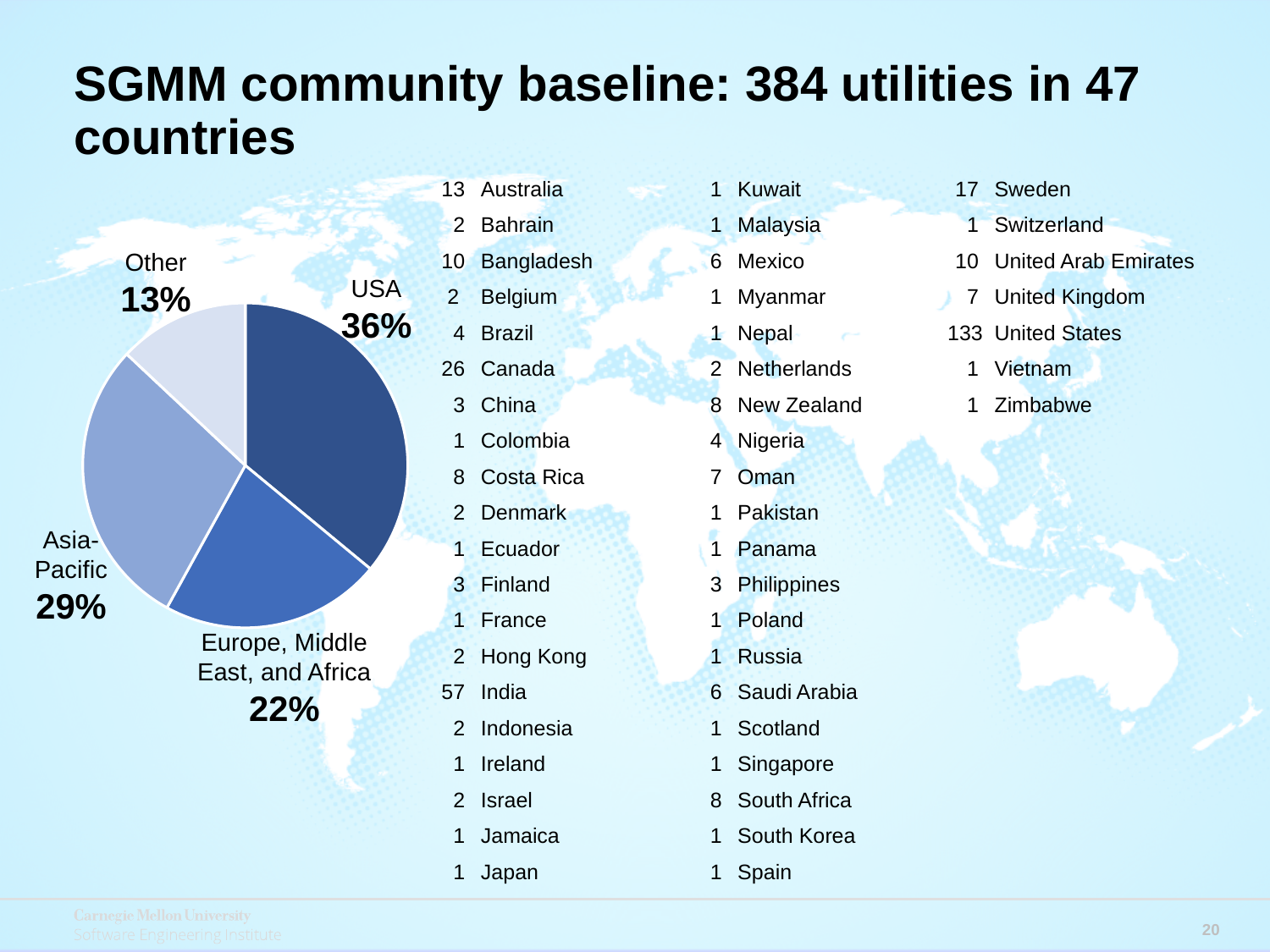

# SGMM community baseline: 384 utilities in 47 countries
	13	Australia
	2	Bahrain
	10	Bangladesh
	2 	Belgium
	4	Brazil
	26	Canada
	3	China
	1	Colombia
	8	Costa Rica
	2	Denmark
	1	Ecuador
	3	Finland
	1	France
	2	Hong Kong
	57	India
	2	Indonesia
	1	Ireland
	2	Israel
	1	Jamaica
	1	Japan
	1	Kuwait
	1	Malaysia
	6	Mexico
	1	Myanmar
	1	Nepal
	2	Netherlands
	8	New Zealand
	4	Nigeria
	7	Oman
	1	Pakistan
	1	Panama
	3	Philippines
	1	Poland
	1	Russia
	6	Saudi Arabia
	1	Scotland
	1	Singapore
	8	South Africa
	1	South Korea
	1	Spain
	17	Sweden
	1	Switzerland
	10	United Arab Emirates
	7	United Kingdom
	133	United States
	1	Vietnam
	1	Zimbabwe

Other
13%
USA
36%

### Chart

| Category | Sales |
|---|---|
| USA | 36.0 |
| Europe, Middle East & Africa | 22.0 |
| Asia-Pacific | 29.0 |
| Other | 13.0 |
Asia-
Pacific
29%
Europe, Middle East, and Africa
22%